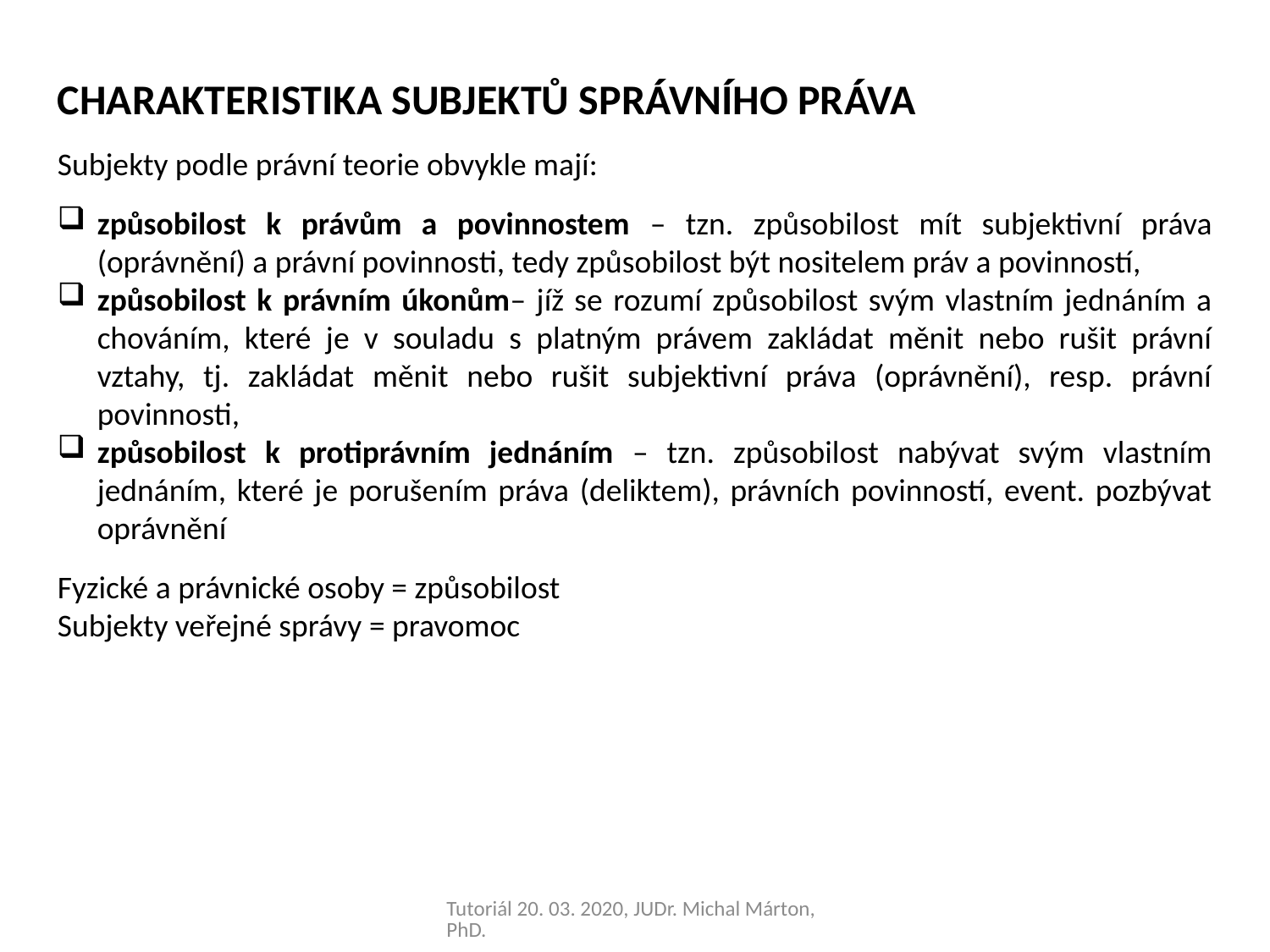

CHARAKTERISTIKA SUBJEKTŮ SPRÁVNÍHO PRÁVA

Subjekty podle právní teorie obvykle mají:

způsobilost k právům a povinnostem – tzn. způsobilost mít subjektivní práva (oprávnění) a právní povinnosti, tedy způsobilost být nositelem práv a povinností,
způsobilost k právním úkonům– jíž se rozumí způsobilost svým vlastním jednáním a chováním, které je v souladu s platným právem zakládat měnit nebo rušit právní vztahy, tj. zakládat měnit nebo rušit subjektivní práva (oprávnění), resp. právní povinnosti,
způsobilost k protiprávním jednáním – tzn. způsobilost nabývat svým vlastním jednáním, které je porušením práva (deliktem), právních povinností, event. pozbývat oprávnění

Fyzické a právnické osoby = způsobilost
Subjekty veřejné správy = pravomoc

Tutoriál 20. 03. 2020, JUDr. Michal Márton, PhD.